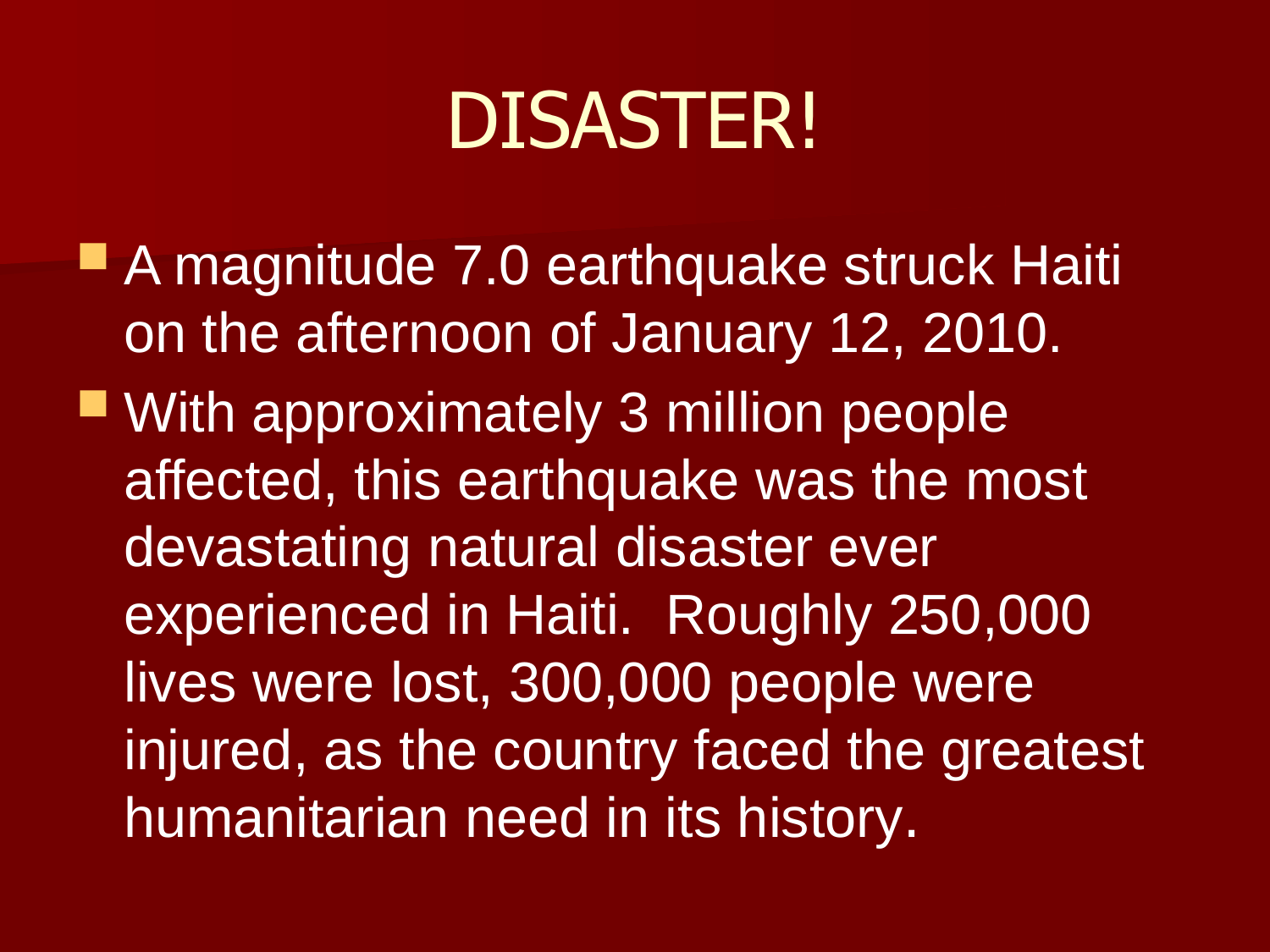

# DISASTER!
A magnitude 7.0 earthquake struck Haiti on the afternoon of January 12, 2010.
With approximately 3 million people affected, this earthquake was the most devastating natural disaster ever experienced in Haiti.  Roughly 250,000 lives were lost, 300,000 people were injured, as the country faced the greatest humanitarian need in its history.